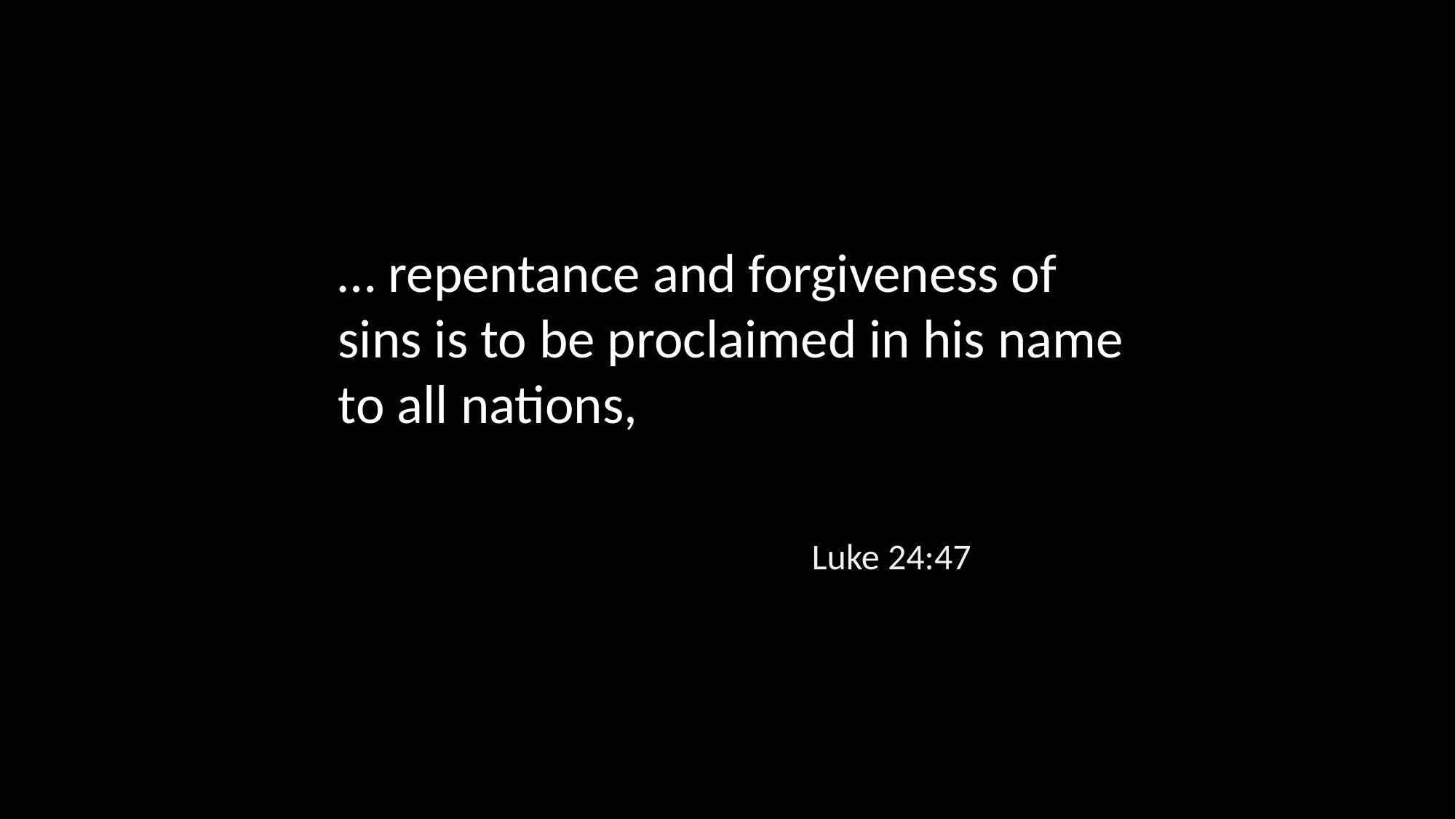

… repentance and forgiveness of sins is to be proclaimed in his name to all nations,
Luke 24:47